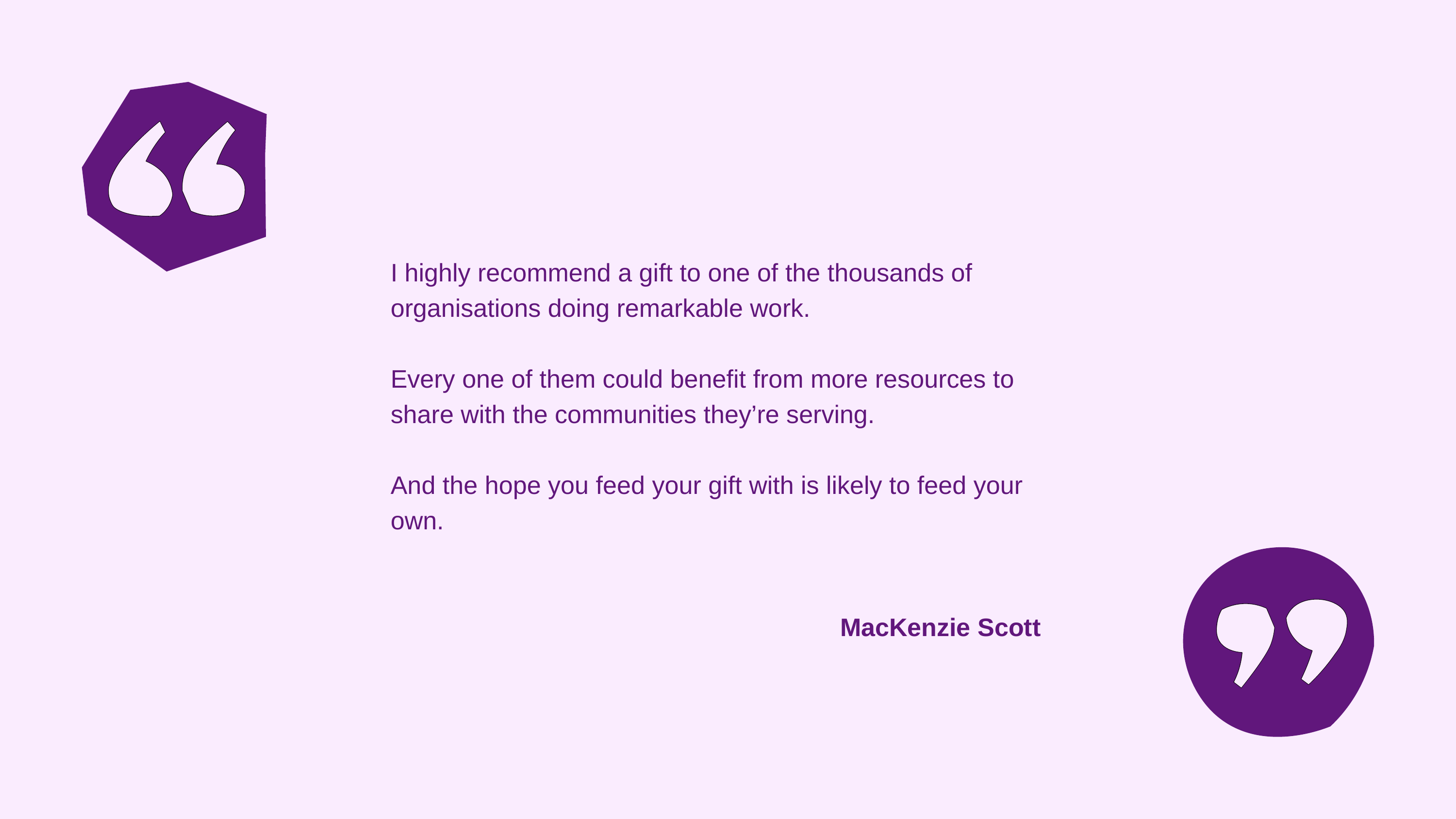

I highly recommend a gift to one of the thousands of organisations doing remarkable work.

Every one of them could benefit from more resources to share with the communities they’re serving.

And the hope you feed your gift with is likely to feed your own.

MacKenzie Scott